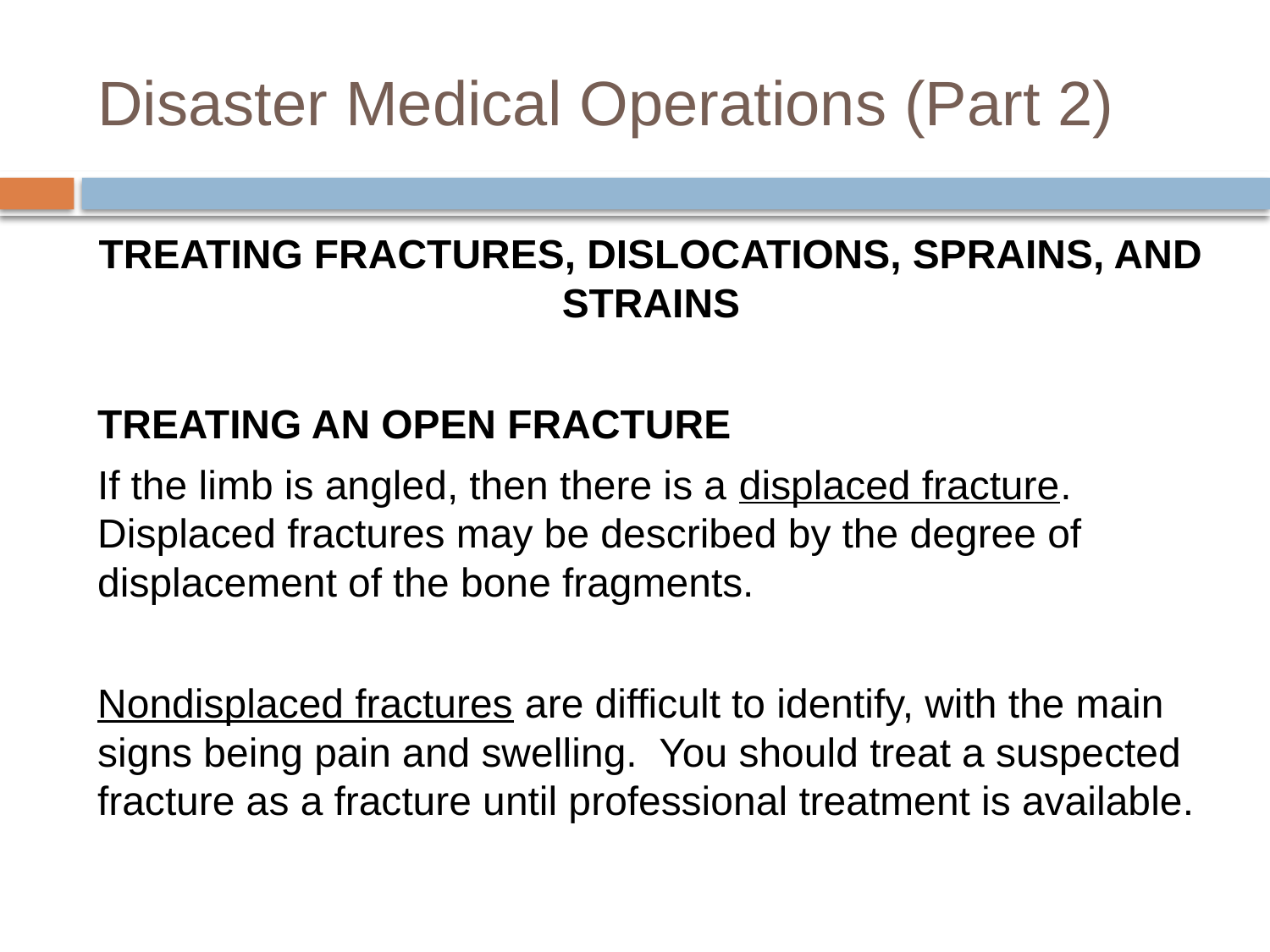

# Disaster Medical Operations (Part 2)
Treating Fractures, Dislocations, Sprains, and Strains

Treating an Open Fracture
If the limb is angled, then there is a displaced fracture.  Displaced fractures may be described by the degree of displacement of the bone fragments.

Nondisplaced fractures are difficult to identify, with the main signs being pain and swelling.  You should treat a suspected fracture as a fracture until professional treatment is available.